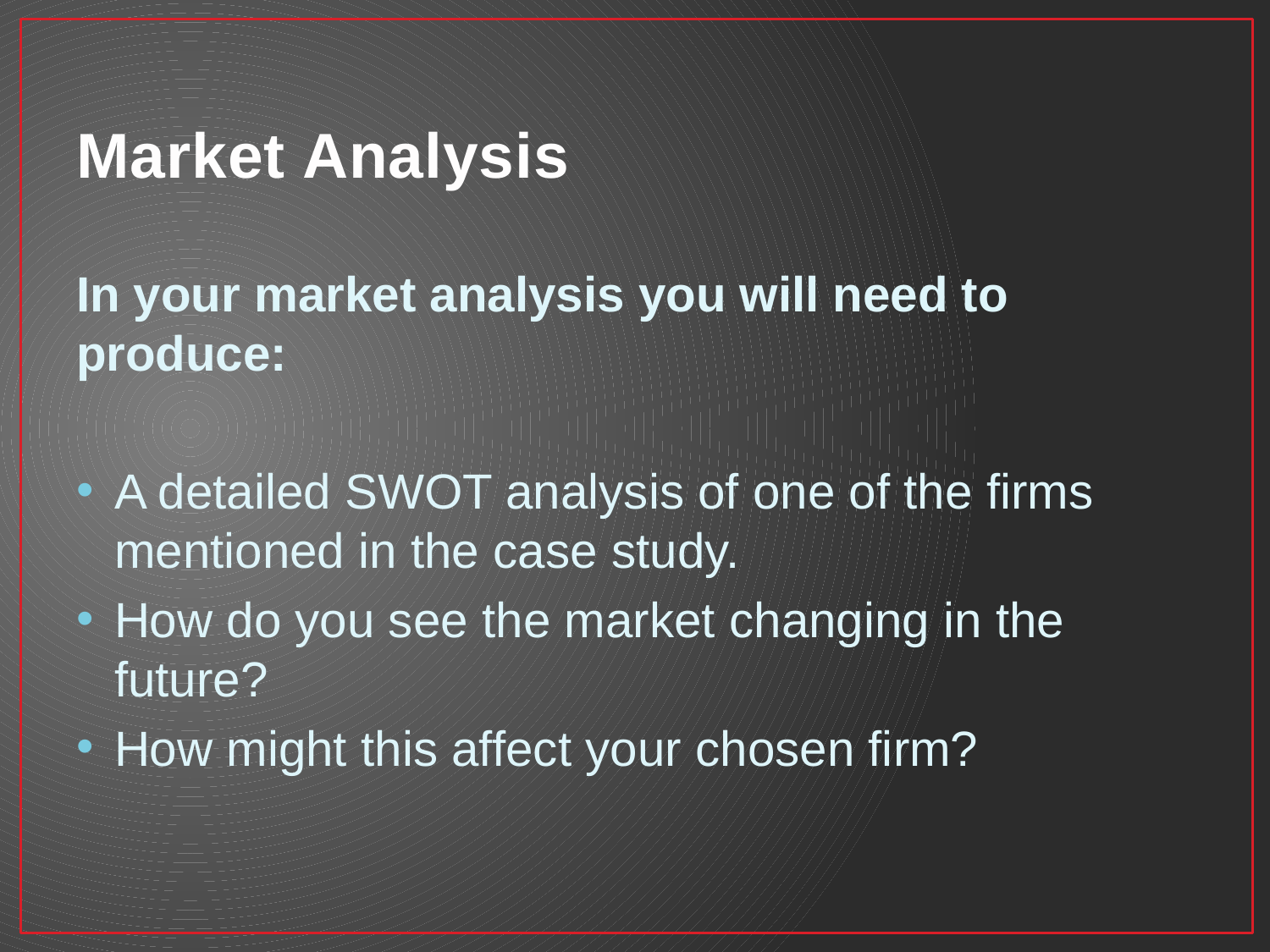

# Market Analysis
In your market analysis you will need to produce:

A detailed SWOT analysis of one of the firms mentioned in the case study.
How do you see the market changing in the future?
How might this affect your chosen firm?